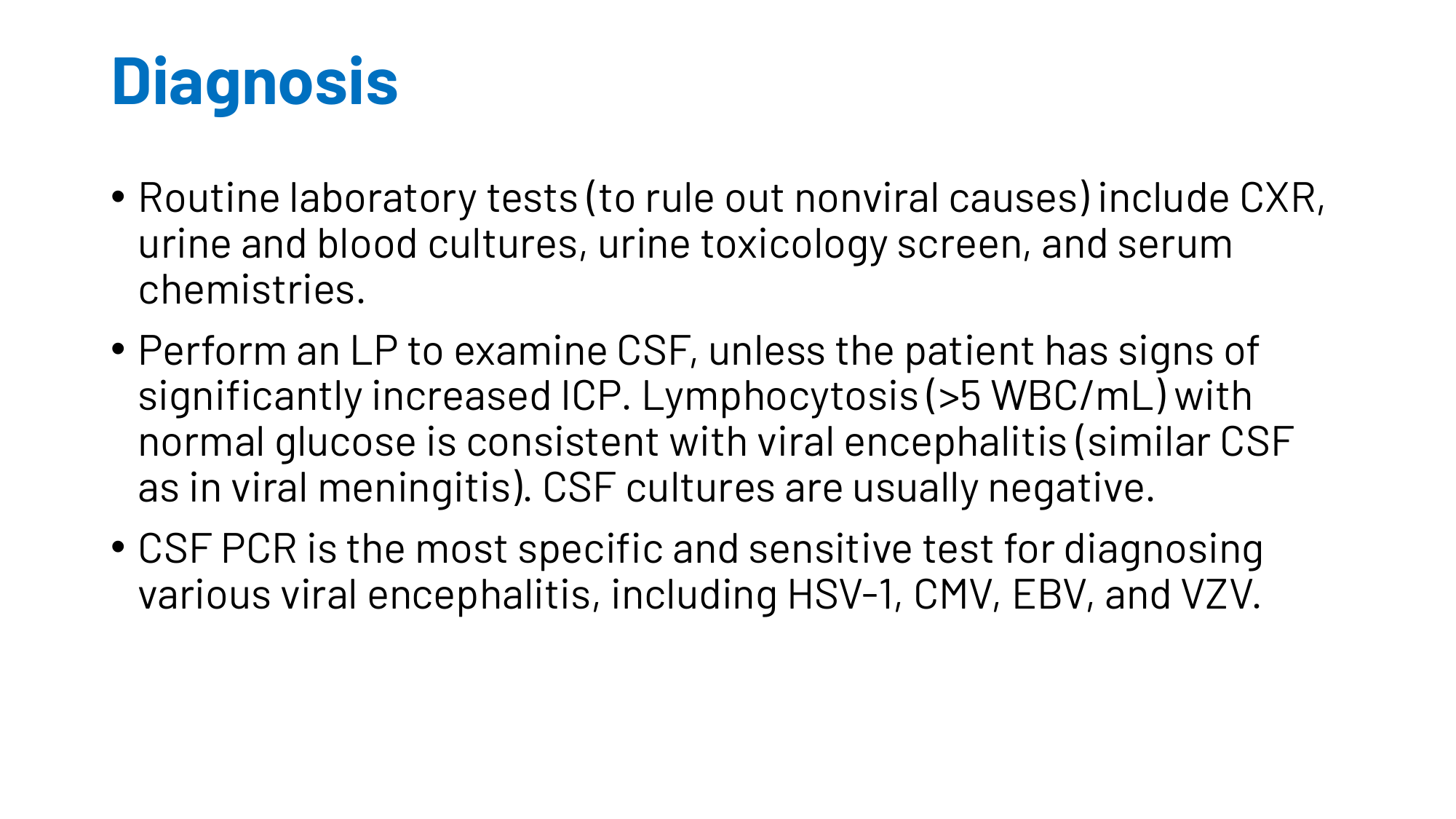

# Diagnosis
Routine laboratory tests (to rule out nonviral causes) include CXR, urine and blood cultures, urine toxicology screen, and serum chemistries.
Perform an LP to examine CSF, unless the patient has signs of significantly increased ICP. Lymphocytosis (>5 WBC/mL) with normal glucose is consistent with viral encephalitis (similar CSF as in viral meningitis). CSF cultures are usually negative.
CSF PCR is the most specific and sensitive test for diagnosing various viral encephalitis, including HSV-1, CMV, EBV, and VZV.